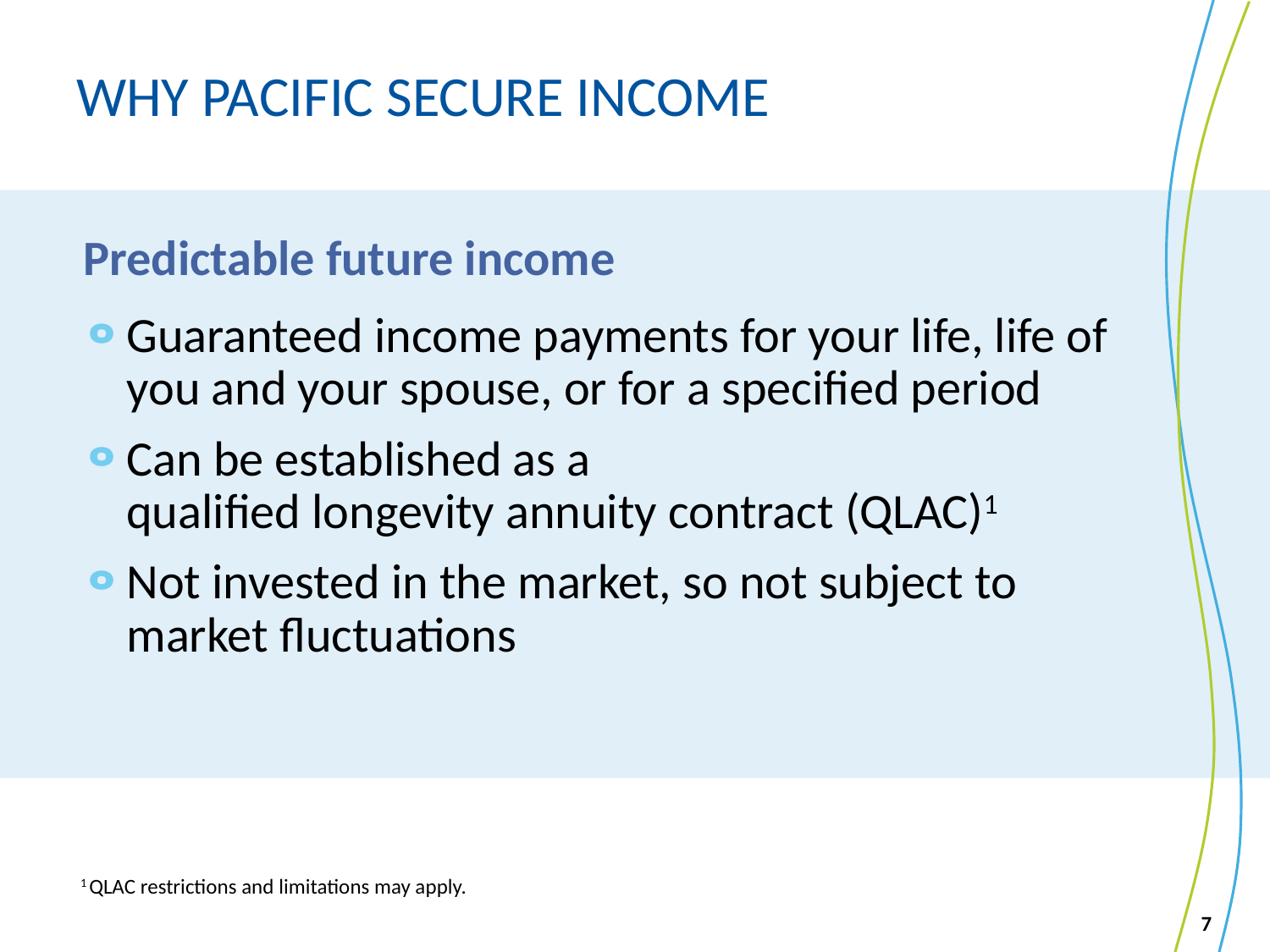

# WHY PACIFIC SECURE INCOME

Predictable future income
Guaranteed income payments for your life, life of
you and your spouse, or for a specified period
Can be established as a
qualified longevity annuity contract (QLAC)1
Not invested in the market, so not subject to
market fluctuations
1 QLAC restrictions and limitations may apply.
7